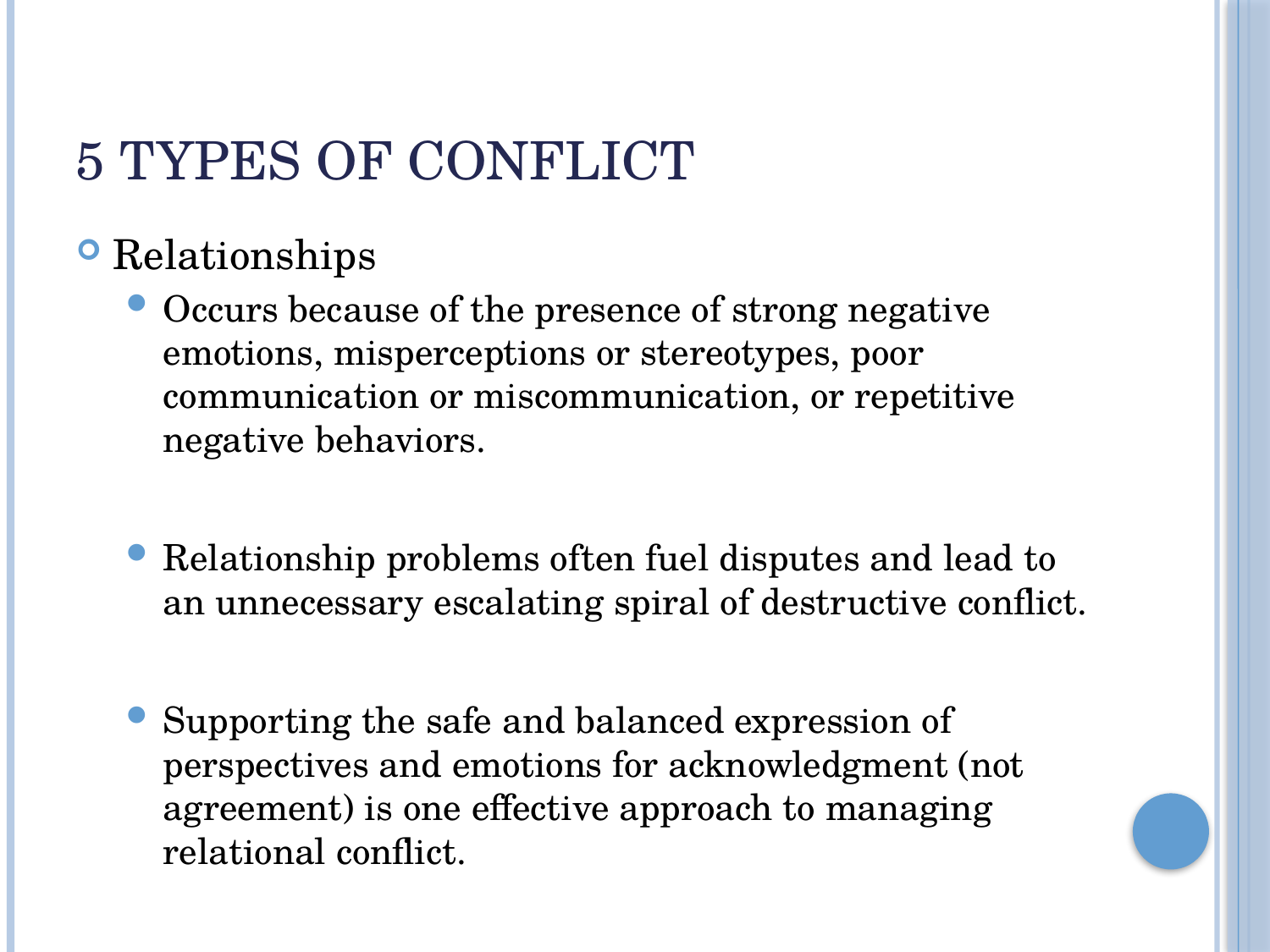

# 5 Types of Conflict
Relationships
Occurs because of the presence of strong negative emotions, misperceptions or stereotypes, poor communication or miscommunication, or repetitive negative behaviors.

Relationship problems often fuel disputes and lead to an unnecessary escalating spiral of destructive conflict.

Supporting the safe and balanced expression of perspectives and emotions for acknowledgment (not agreement) is one effective approach to managing relational conflict.